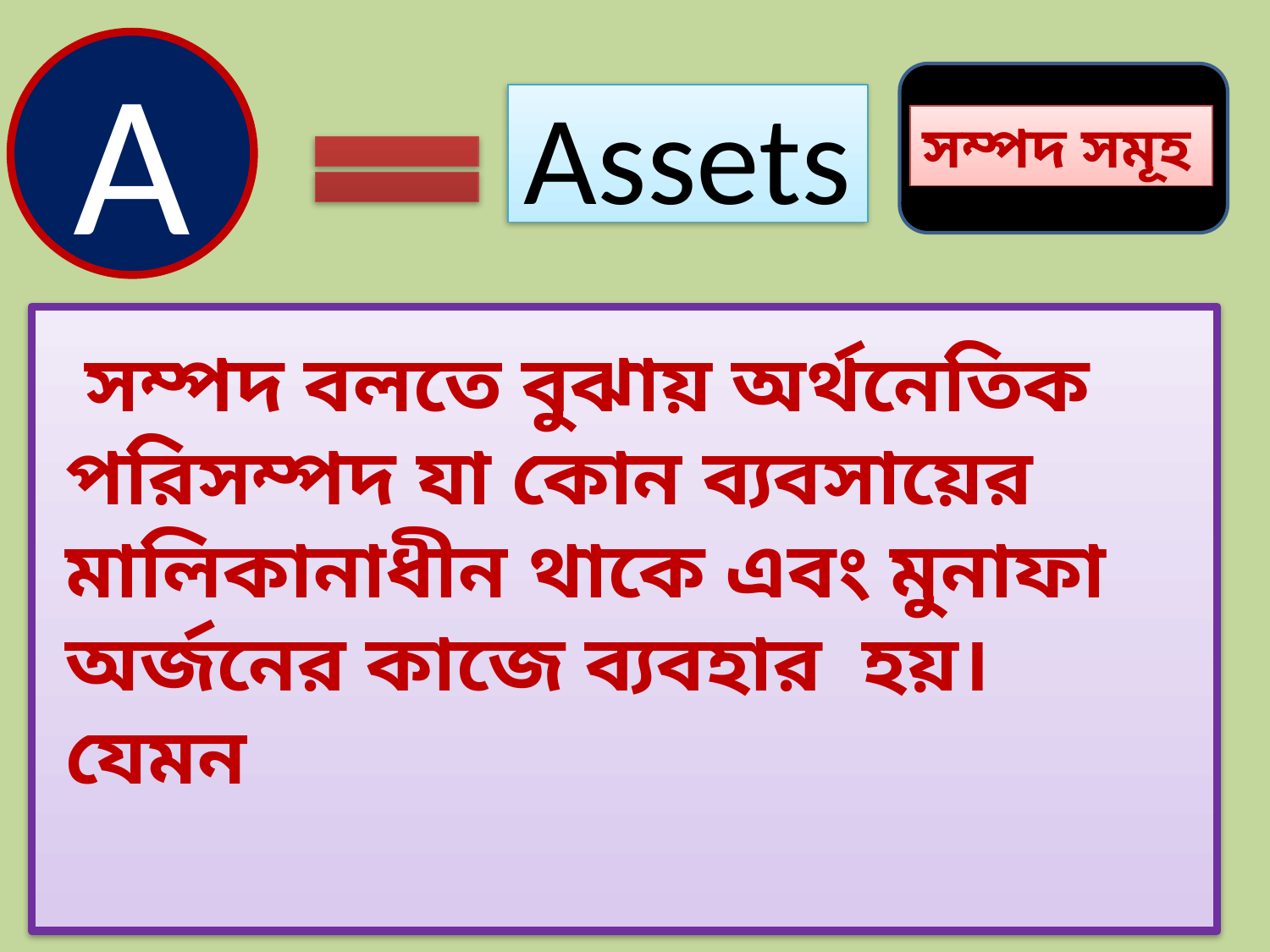

A

Assets

সম্পদ সমূহ

 সম্পদ বলতে বুঝায় অর্থনেতিক পরিসম্পদ যা কোন ব্যবসায়ের মালিকানাধীন থাকে এবং মুনাফা অর্জনের কাজে ব্যবহার  হয়। যেমন